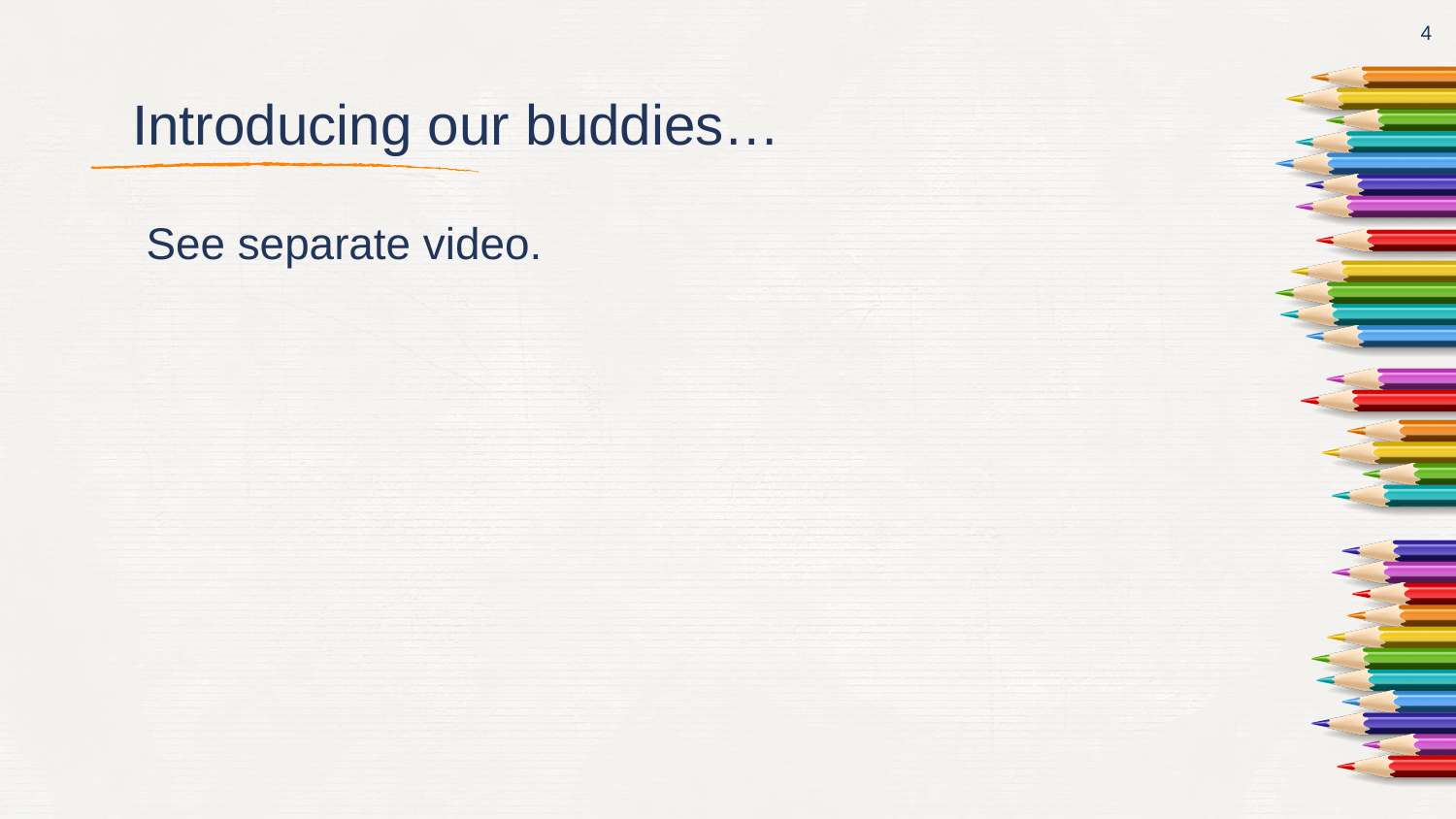

4
# Introducing our buddies…
See separate video.